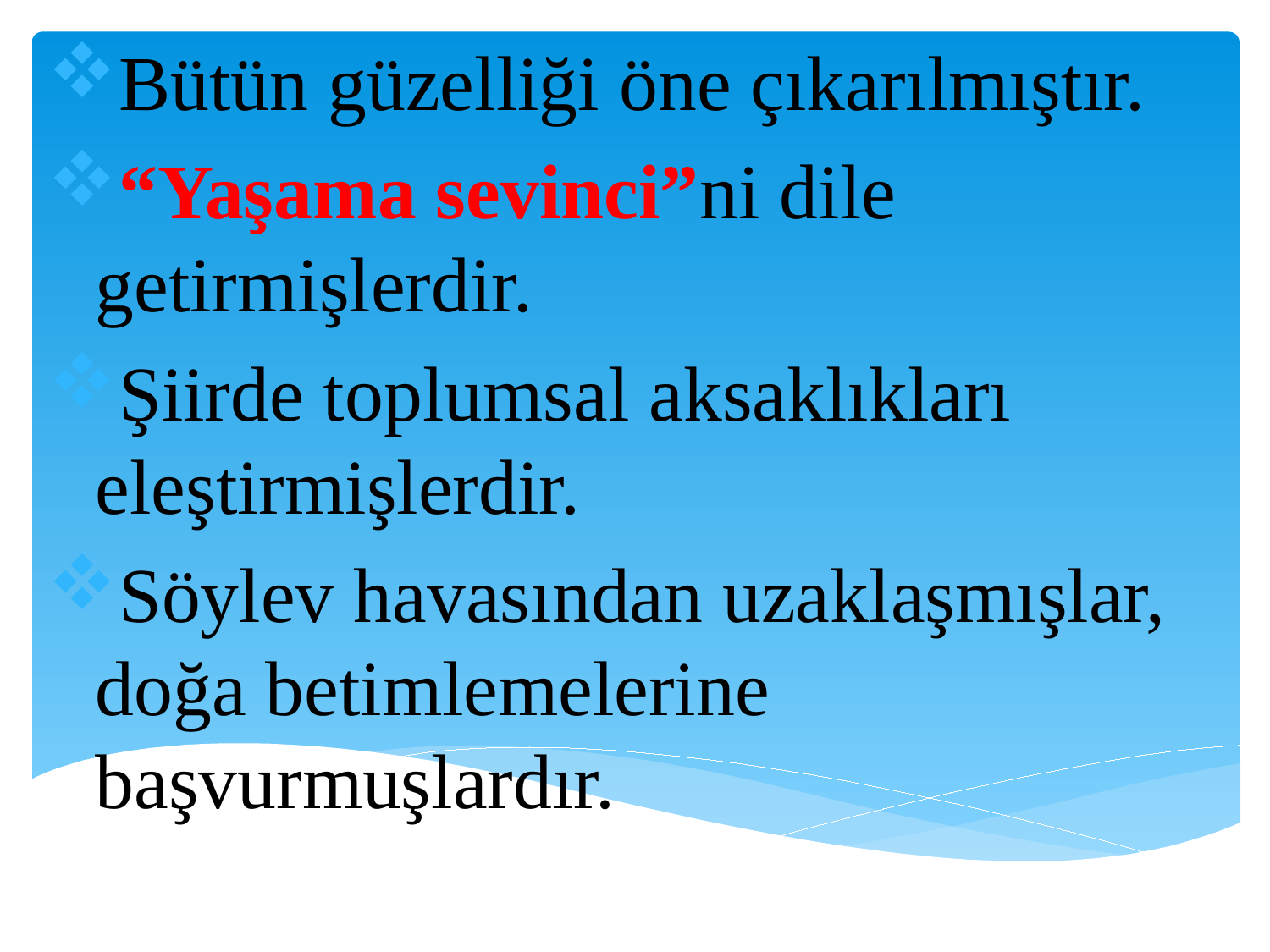

Bütün güzelliği öne çıkarılmıştır.
“Yaşama sevinci”ni dile getirmişlerdir.
Şiirde toplumsal aksaklıkları eleştirmişlerdir.
Söylev havasından uzaklaşmışlar, doğa betimlemelerine başvurmuşlardır.